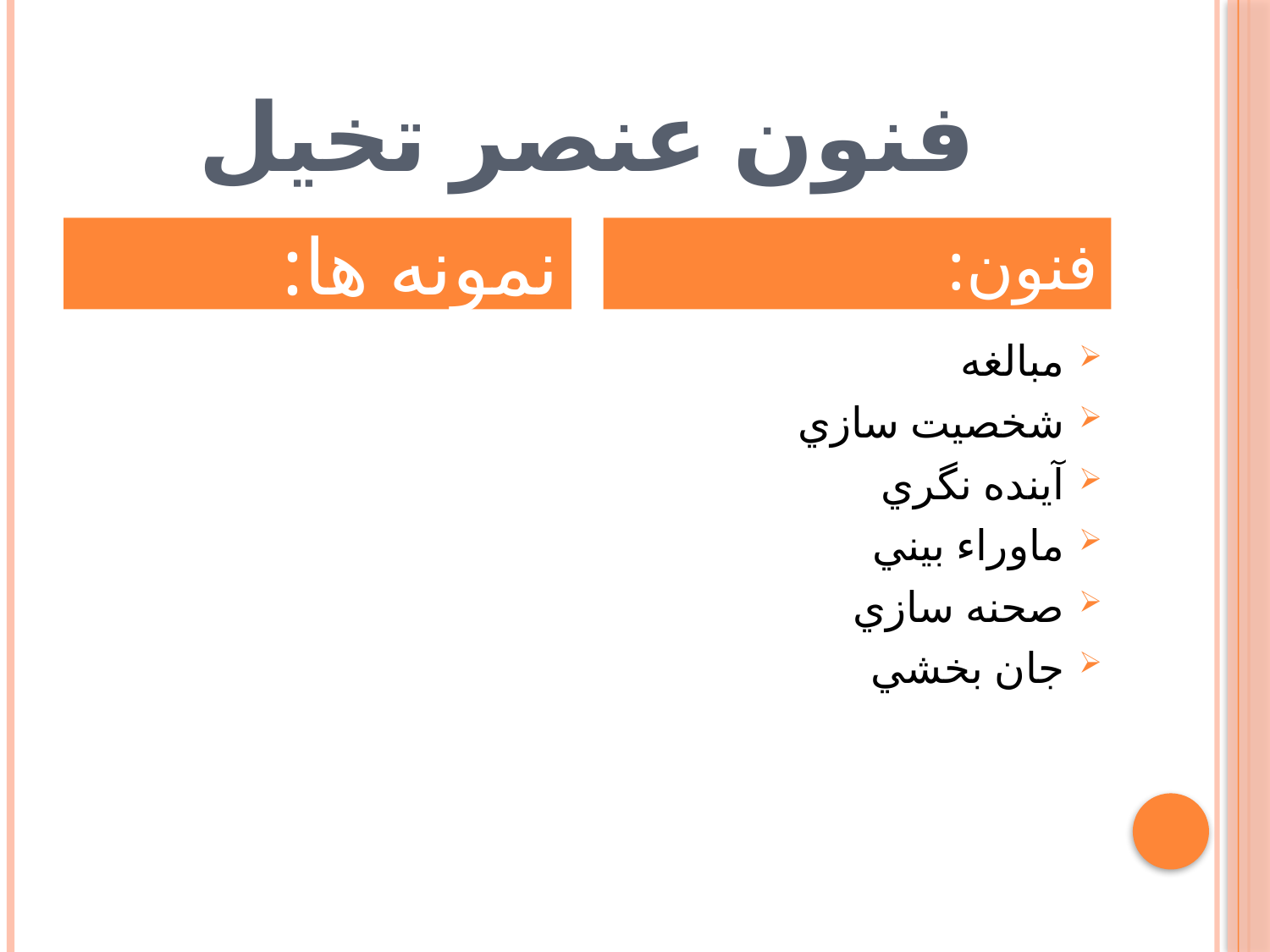

# فنون عنصر تخيل
نمونه ها:
فنون:

مبالغه
شخصيت سازي
آينده نگري
ماوراء بيني
صحنه سازي
جان بخشي